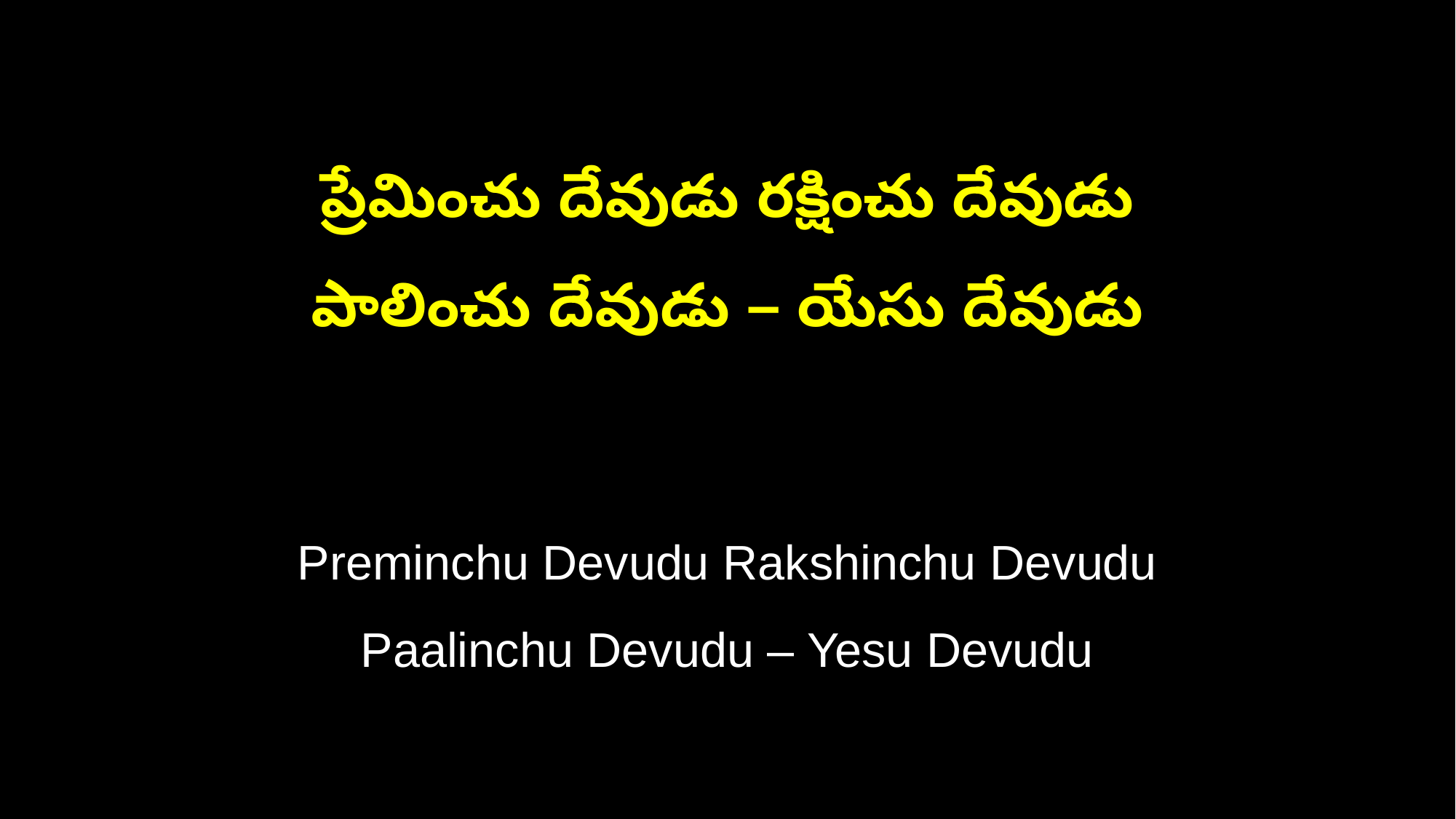

ప్రేమించు దేవుడు రక్షించు దేవుడు
పాలించు దేవుడు – యేసు దేవుడు
Preminchu Devudu Rakshinchu Devudu
Paalinchu Devudu – Yesu Devudu